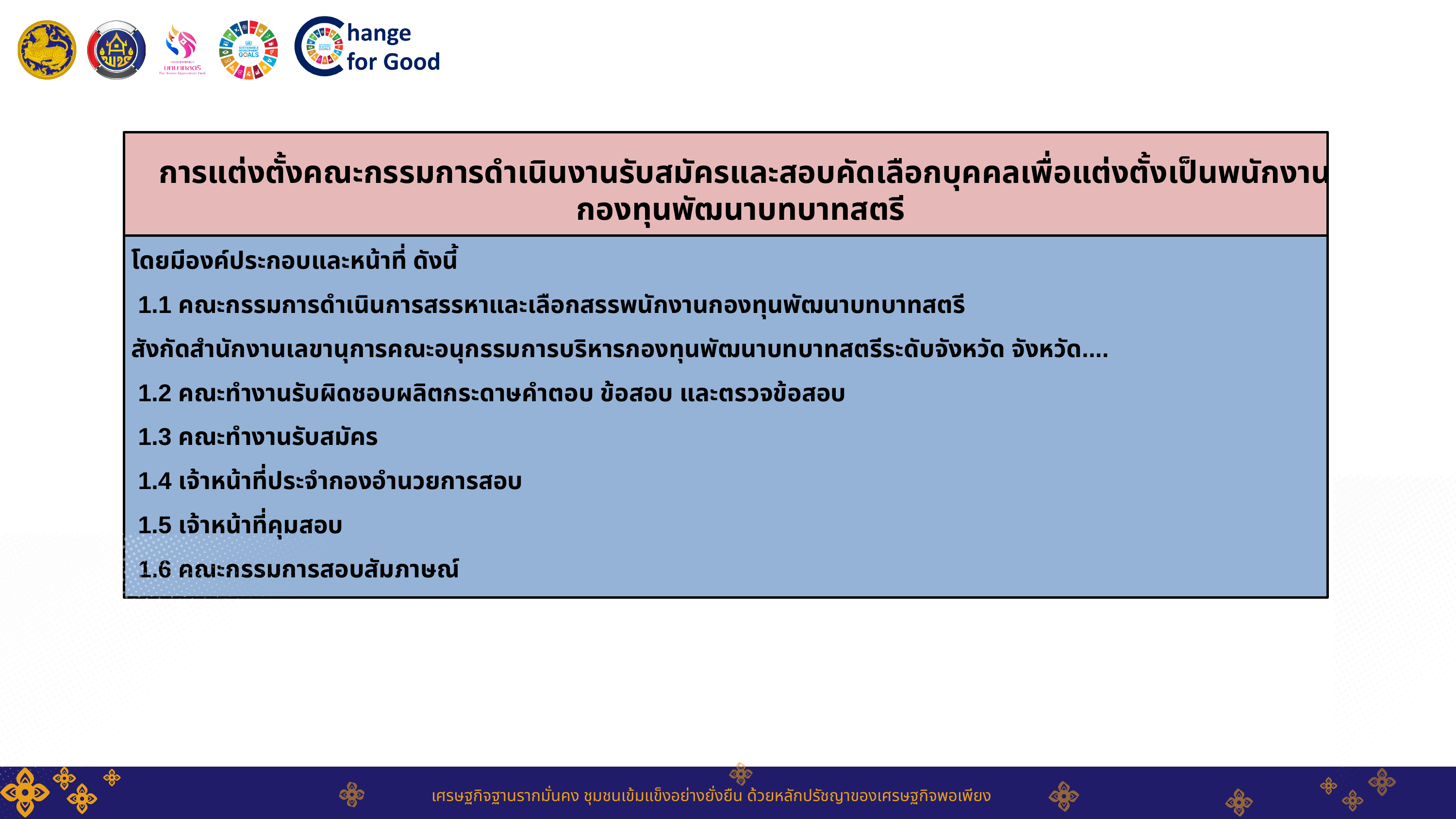

# การแต่งตั้งคณะกรรมการดำเนินงานรับสมัครและสอบคัดเลือกบุคคลเพื่อแต่งตั้งเป็นพนักงาน กองทุนพัฒนาบทบาทสตรี

โดยมีองค์ประกอบและหน้าที่ ดังนี้
 1.1 คณะกรรมการดำเนินการสรรหาและเลือกสรรพนักงานกองทุนพัฒนาบทบาทสตรี
สังกัดสำนักงานเลขานุการคณะอนุกรรมการบริหารกองทุนพัฒนาบทบาทสตรีระดับจังหวัด จังหวัด....
 1.2 คณะทำงานรับผิดชอบผลิตกระดาษคำตอบ ข้อสอบ และตรวจข้อสอบ
 1.3 คณะทำงานรับสมัคร
 1.4 เจ้าหน้าที่ประจำกองอำนวยการสอบ
 1.5 เจ้าหน้าที่คุมสอบ
 1.6 คณะกรรมการสอบสัมภาษณ์

เศรษฐกิจฐานรากมั่นคง ชุมชนเข้มแข็งอย่างยั่งยืน ด้วยหลักปรัชญาของเศรษฐกิจพอเพียง